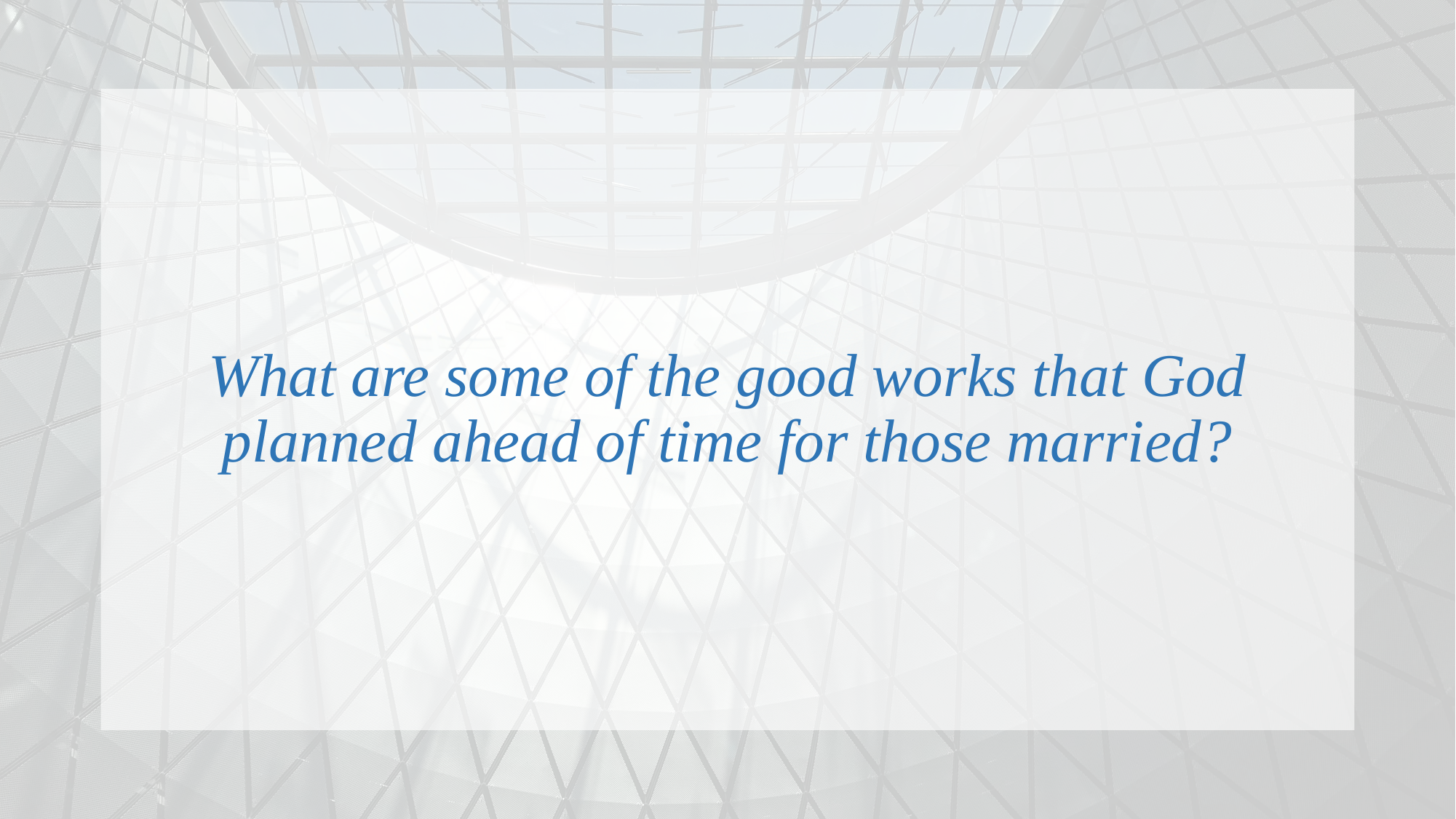

What are some of the good works that God planned ahead of time for those married?